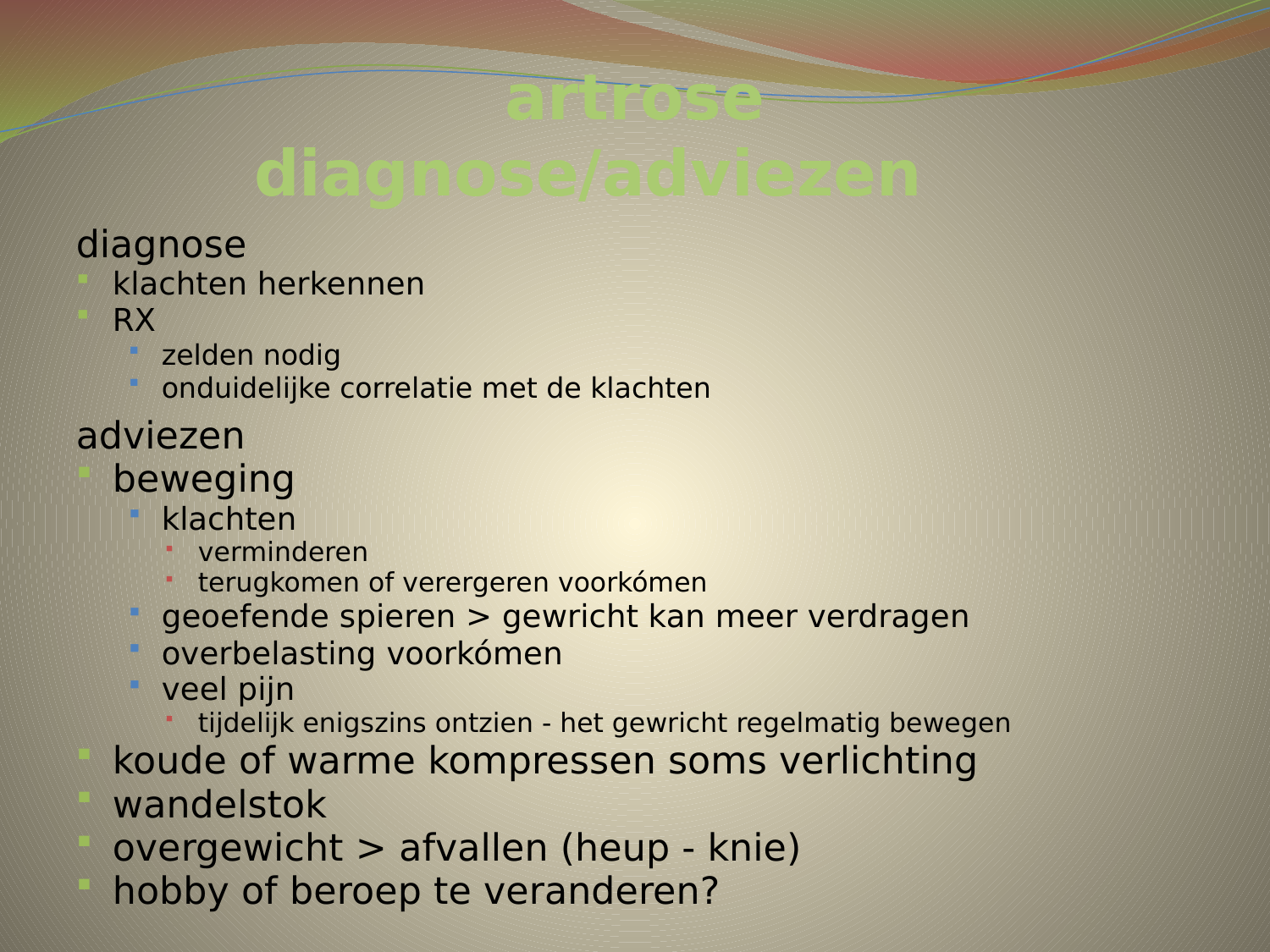

# artrose diagnose/adviezen
diagnose
klachten herkennen
RX
zelden nodig
onduidelijke correlatie met de klachten

adviezen
beweging
klachten
verminderen
terugkomen of verergeren voorkómen
geoefende spieren > gewricht kan meer verdragen
overbelasting voorkómen
veel pijn
tijdelijk enigszins ontzien - het gewricht regelmatig bewegen
koude of warme kompressen soms verlichting
wandelstok
overgewicht > afvallen (heup - knie)
hobby of beroep te veranderen?